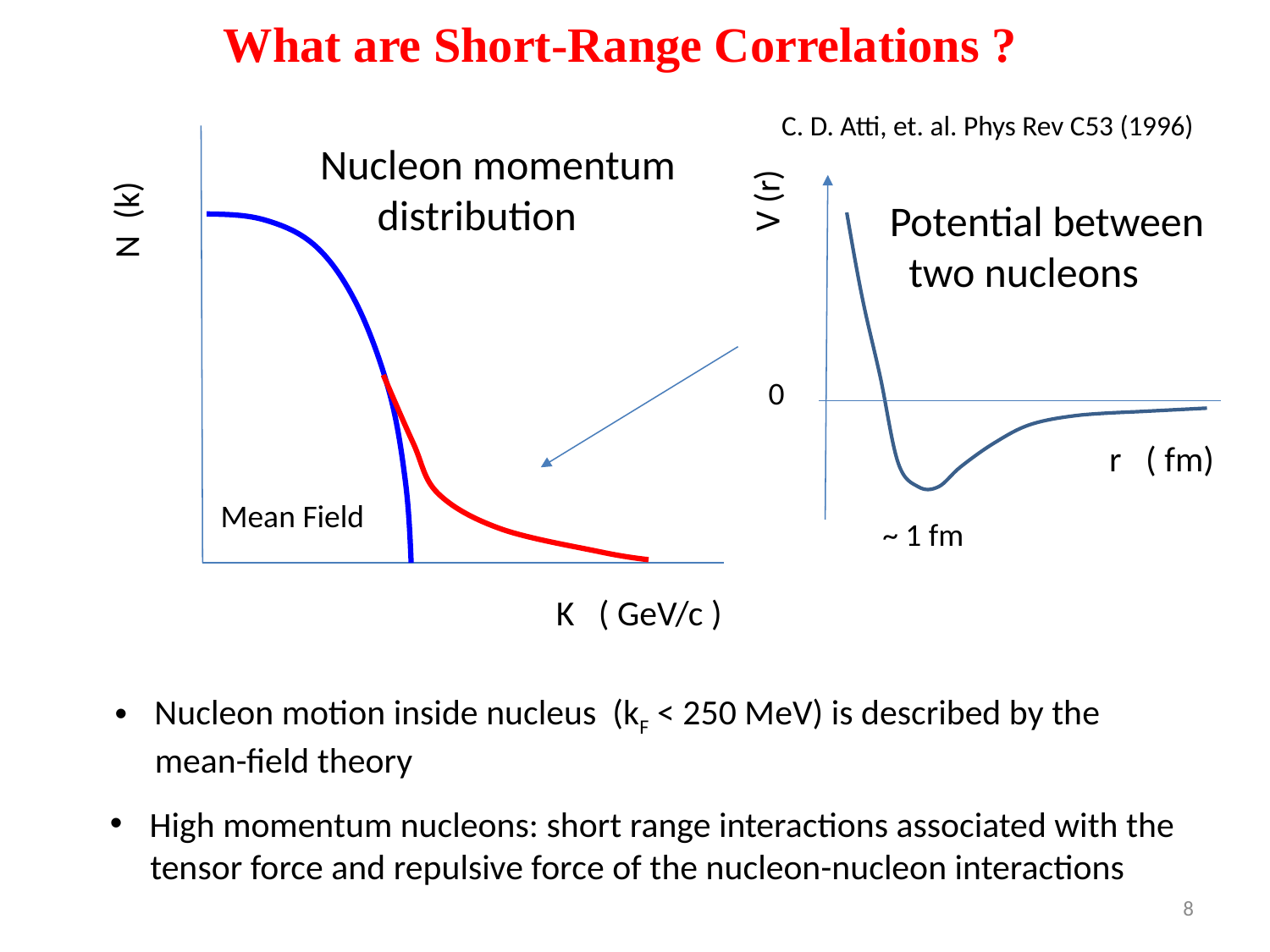

What are Short-Range Correlations ?
C. D. Atti, et. al. Phys Rev C53 (1996)
V (r)

0
r   ( fm)
Potential between
  two nucleons
~ 1 fm
Nucleon momentum
      distribution
N  (k)

Mean Field
K   ( GeV/c )
Nucleon motion inside nucleus  (kF < 250 MeV) is described by the
     mean-field theory

High momentum nucleons: short range interactions associated with the
     tensor force and repulsive force of the nucleon-nucleon interactions
8